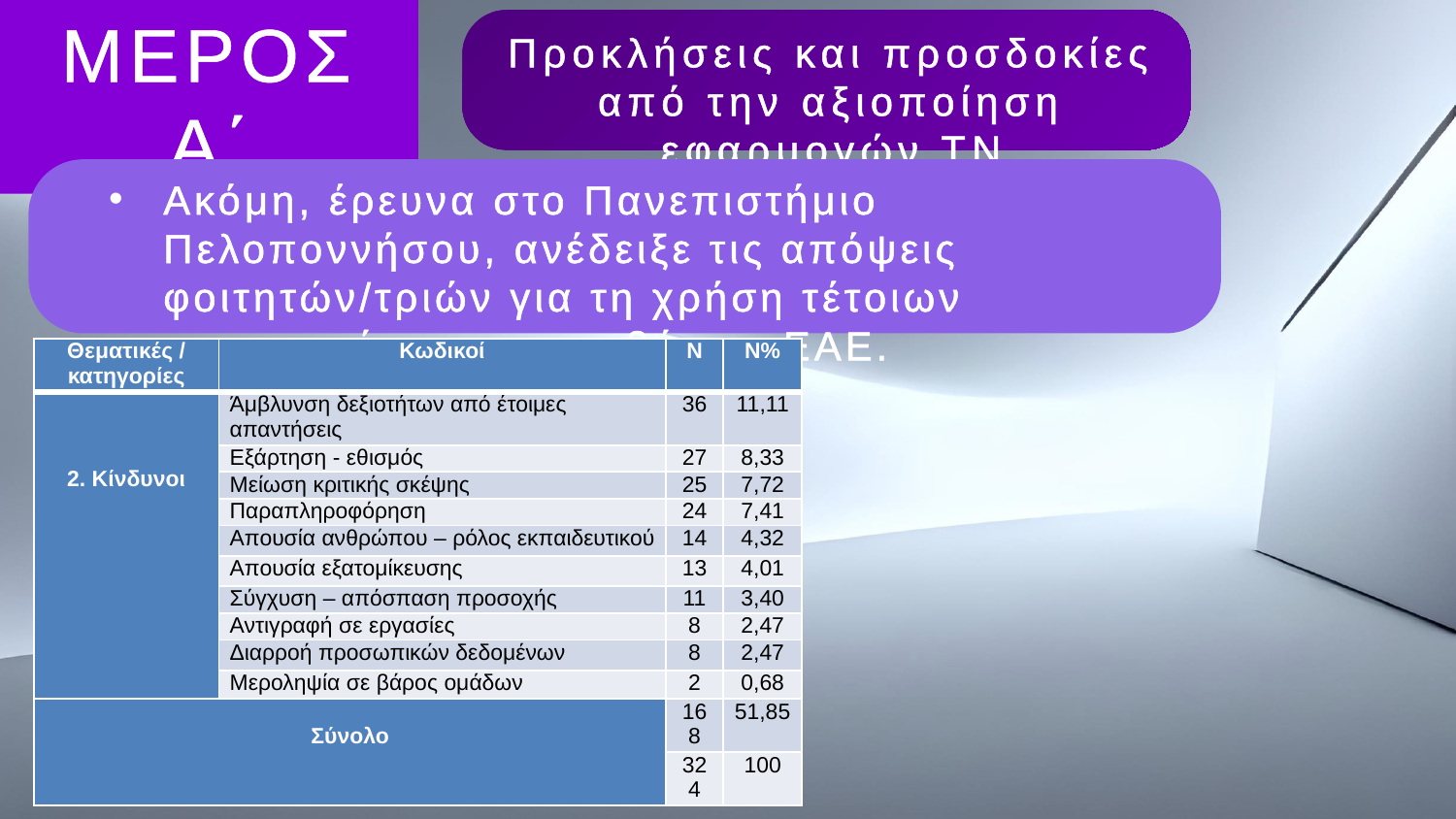

ΜΕΡΟΣ Α΄

Προκλήσεις και προσδοκίες από την αξιοποίηση εφαρμογών ΤΝ

Ακόμη, έρευνα στο Πανεπιστήμιο Πελοποννήσου, ανέδειξε τις απόψεις φοιτητών/τριών για τη χρήση τέτοιων εφαρμογών σε παρεμβάσεις ΕΑΕ.
| Θεματικές / κατηγορίες | Κωδικοί | N | N% |
| --- | --- | --- | --- |
| 2. Κίνδυνοι | Άμβλυνση δεξιοτήτων από έτοιμες απαντήσεις | 36 | 11,11 |
|  | Εξάρτηση - εθισμός | 27 | 8,33 |
|  | Μείωση κριτικής σκέψης | 25 | 7,72 |
|  | Παραπληροφόρηση | 24 | 7,41 |
|  | Απουσία ανθρώπου – ρόλος εκπαιδευτικού | 14 | 4,32 |
|  | Απουσία εξατομίκευσης | 13 | 4,01 |
|  | Σύγχυση – απόσπαση προσοχής | 11 | 3,40 |
|  | Αντιγραφή σε εργασίες | 8 | 2,47 |
|  | Διαρροή προσωπικών δεδομένων | 8 | 2,47 |
|  | Μεροληψία σε βάρος ομάδων | 2 | 0,68 |
| Σύνολο |  | 168 | 51,85 |
|  |  | 324 | 100 |